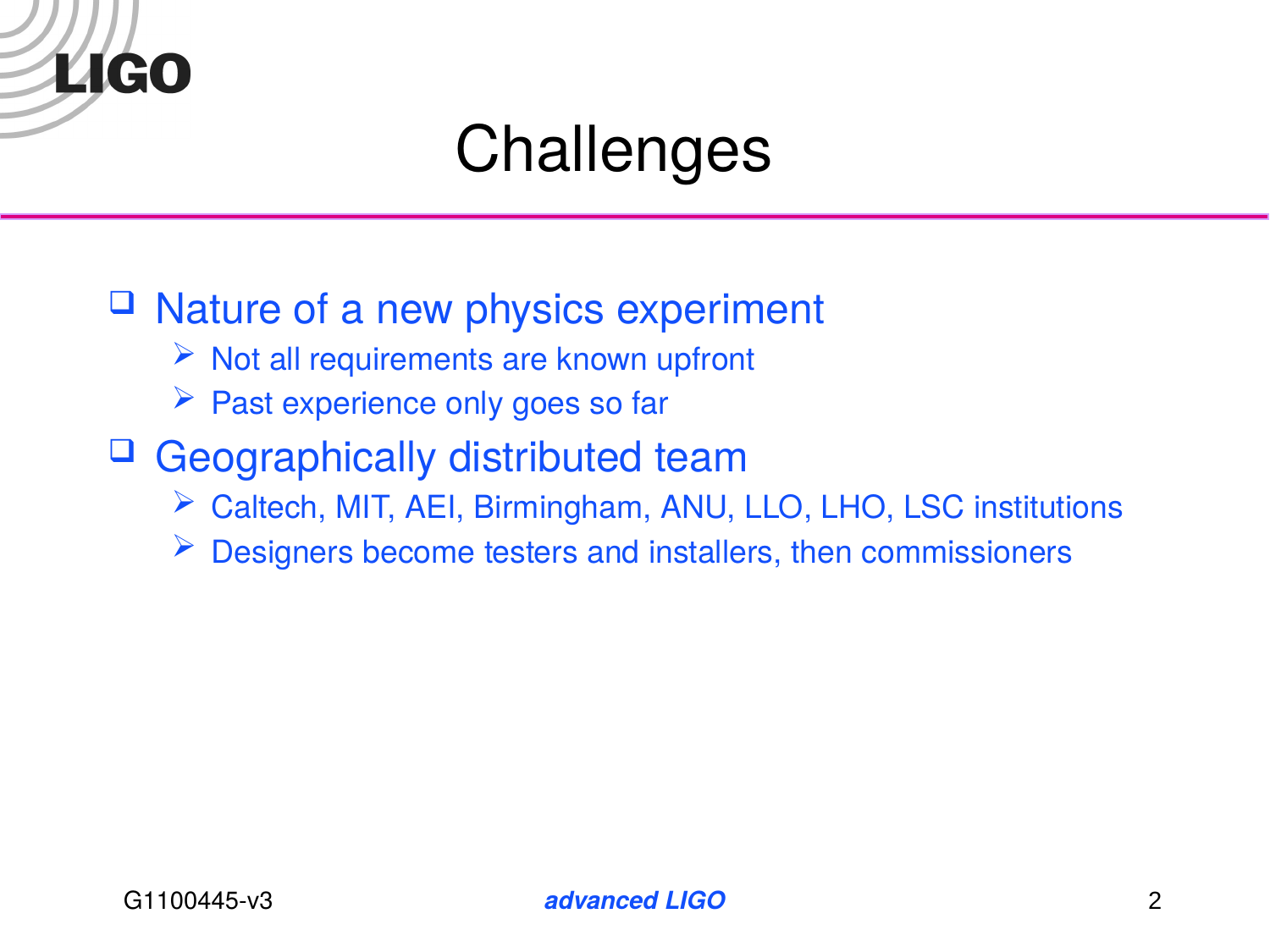

# Challenges
Nature of a new physics experiment
Not all requirements are known upfront
Past experience only goes so far
Geographically distributed team
Caltech, MIT, AEI, Birmingham, ANU, LLO, LHO, LSC institutions
Designers become testers and installers, then commissioners
advanced LIGO
2